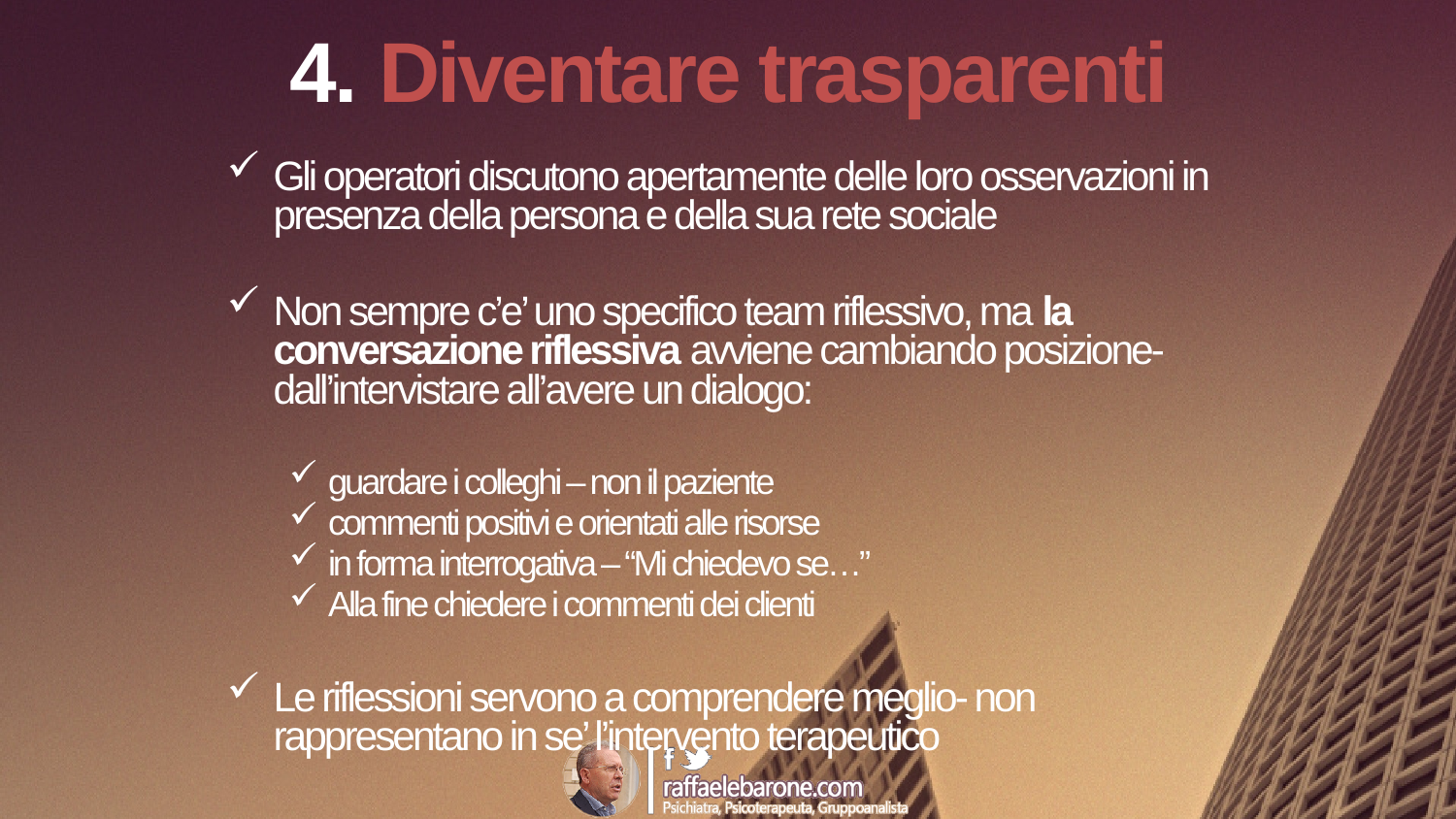

# 4. Diventare trasparenti
Gli operatori discutono apertamente delle loro osservazioni in presenza della persona e della sua rete sociale

Non sempre c’e’ uno specifico team riflessivo, ma la conversazione riflessiva avviene cambiando posizione- dall’intervistare all’avere un dialogo:

guardare i colleghi – non il paziente
commenti positivi e orientati alle risorse
in forma interrogativa – “Mi chiedevo se…”
Alla fine chiedere i commenti dei clienti

Le riflessioni servono a comprendere meglio- non rappresentano in se’ l’intervento terapeutico